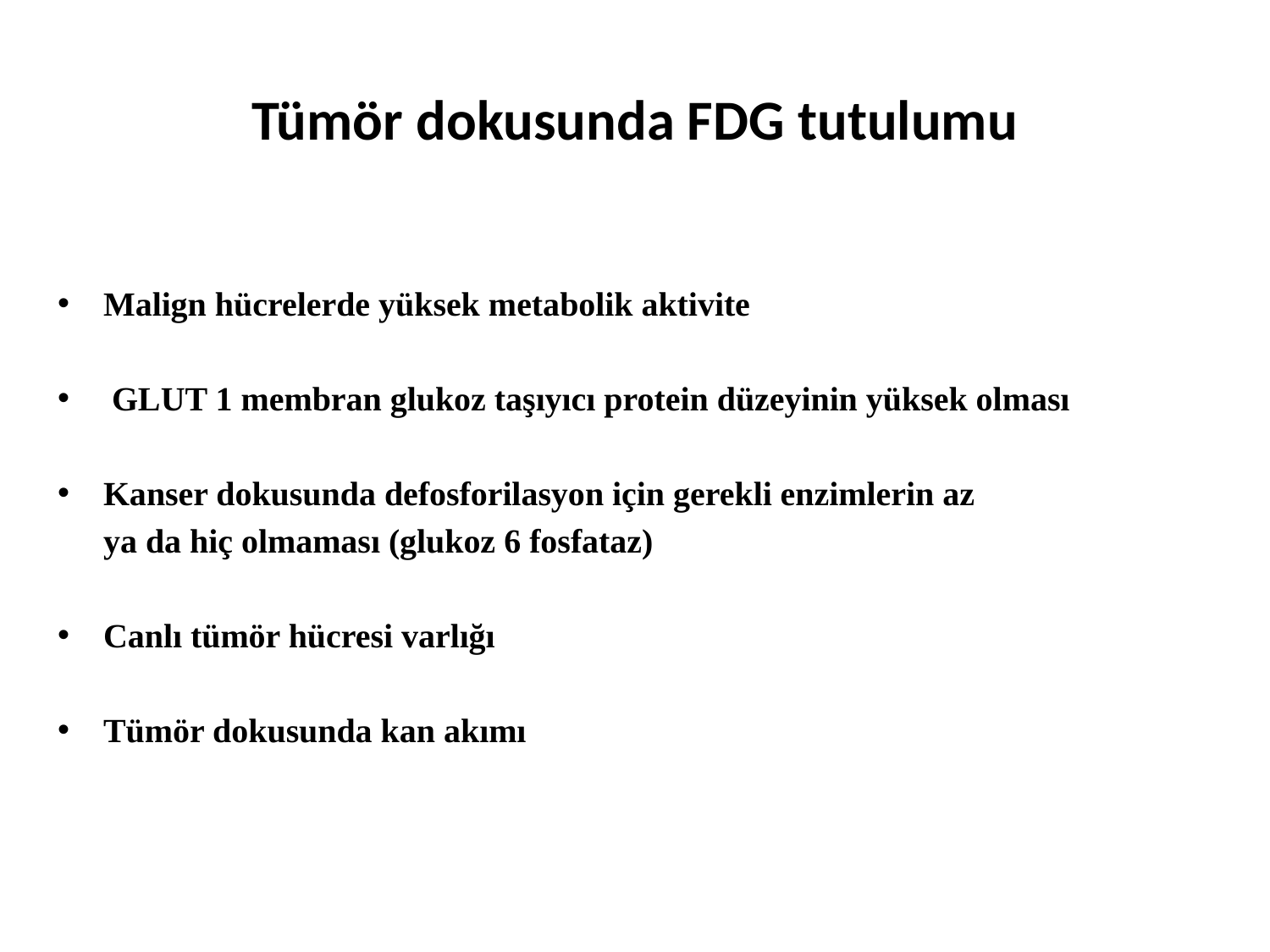

# Tümör dokusunda FDG tutulumu
Malign hücrelerde yüksek metabolik aktivite

 GLUT 1 membran glukoz taşıyıcı protein düzeyinin yüksek olması

Kanser dokusunda defosforilasyon için gerekli enzimlerin az
	ya da hiç olmaması (glukoz 6 fosfataz)

Canlı tümör hücresi varlığı

Tümör dokusunda kan akımı